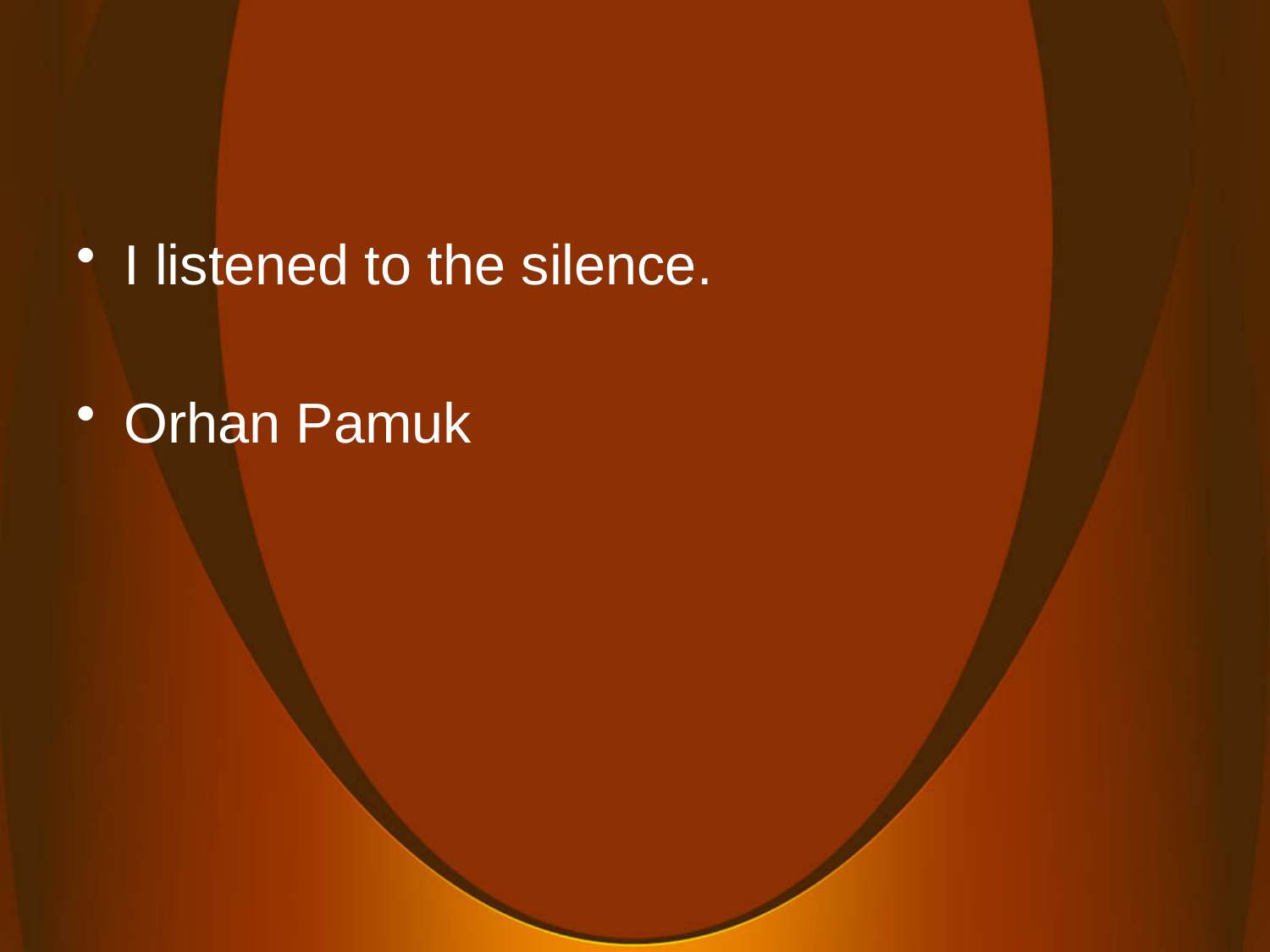

#
I listened to the silence.

Orhan Pamuk